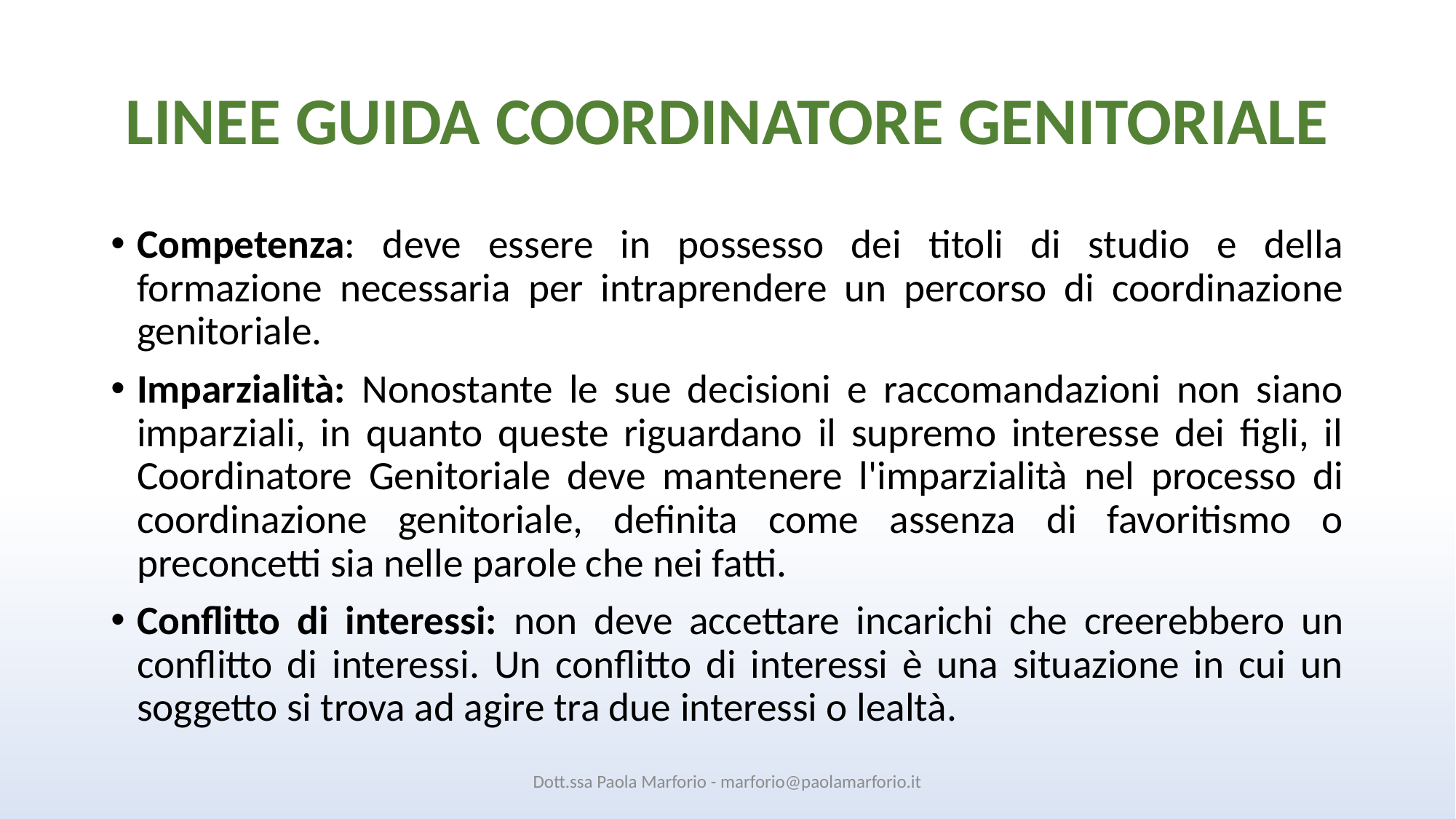

# LINEE GUIDA COORDINATORE GENITORIALE
Competenza: deve essere in possesso dei titoli di studio e della formazione necessaria per intraprendere un percorso di coordinazione genitoriale.
Imparzialità: Nonostante le sue decisioni e raccomandazioni non siano imparziali, in quanto queste riguardano il supremo interesse dei figli, il Coordinatore Genitoriale deve mantenere l'imparzialità nel processo di coordinazione genitoriale, definita come assenza di favoritismo o preconcetti sia nelle parole che nei fatti.
Conflitto di interessi: non deve accettare incarichi che creerebbero un conflitto di interessi. Un conflitto di interessi è una situazione in cui un soggetto si trova ad agire tra due interessi o lealtà.
Dott.ssa Paola Marforio - marforio@paolamarforio.it